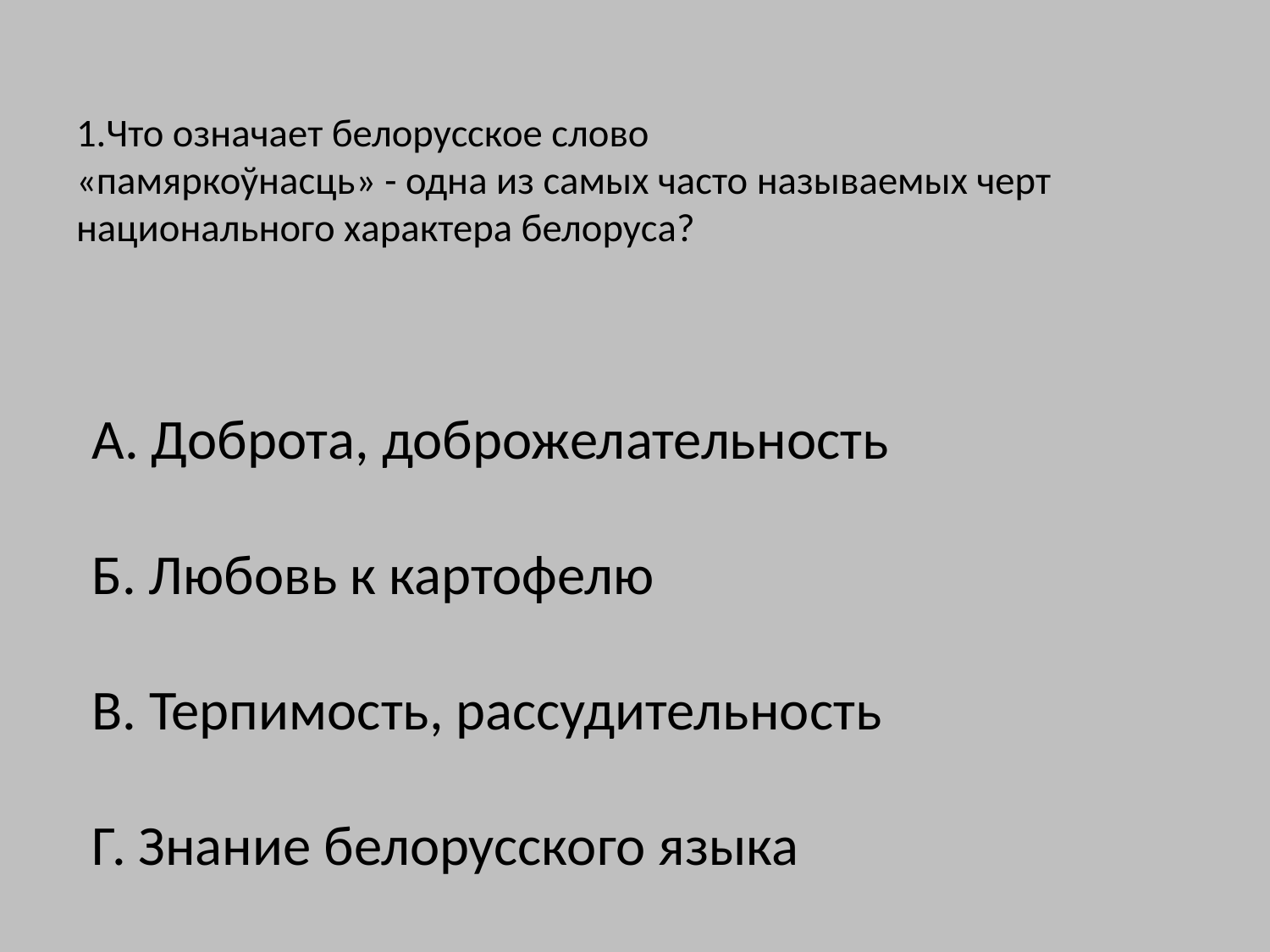

# 1.Что означает белорусское слово «памяркоўнасць» - одна из самых часто называемых черт национального характера белоруса?
А. Доброта, доброжелательность

Б. Любовь к картофелю

В. Терпимость, рассудительность

Г. Знание белорусского языка